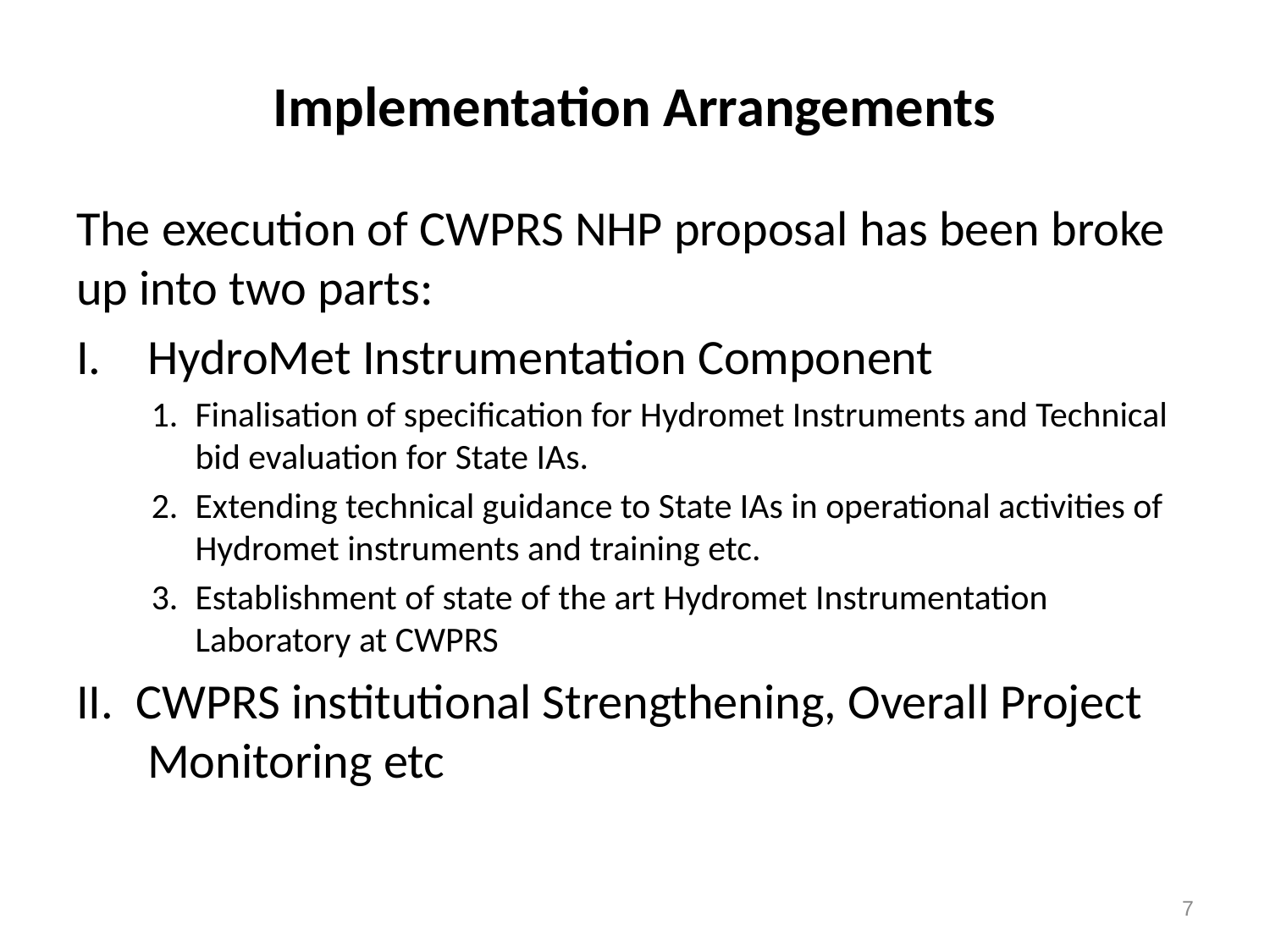

# Implementation Arrangements
The execution of CWPRS NHP proposal has been broke up into two parts:
HydroMet Instrumentation Component
Finalisation of specification for Hydromet Instruments and Technical bid evaluation for State IAs.
Extending technical guidance to State IAs in operational activities of Hydromet instruments and training etc.
Establishment of state of the art Hydromet Instrumentation Laboratory at CWPRS
II.  CWPRS institutional Strengthening, Overall Project Monitoring etc

7